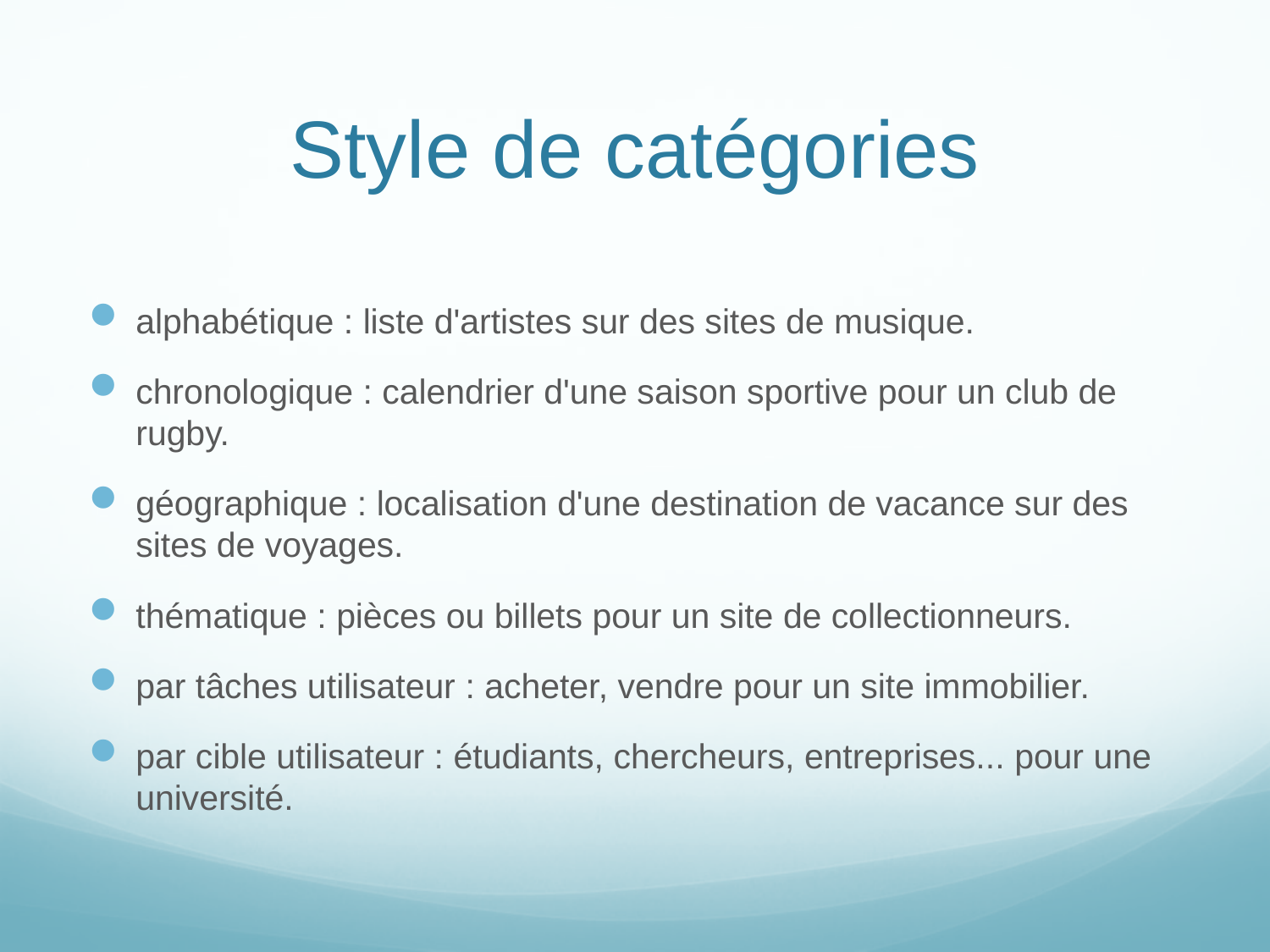

# Style de catégories

alphabétique : liste d'artistes sur des sites de musique.
chronologique : calendrier d'une saison sportive pour un club de rugby.
géographique : localisation d'une destination de vacance sur des sites de voyages.
thématique : pièces ou billets pour un site de collectionneurs.
par tâches utilisateur : acheter, vendre pour un site immobilier.
par cible utilisateur : étudiants, chercheurs, entreprises... pour une université.